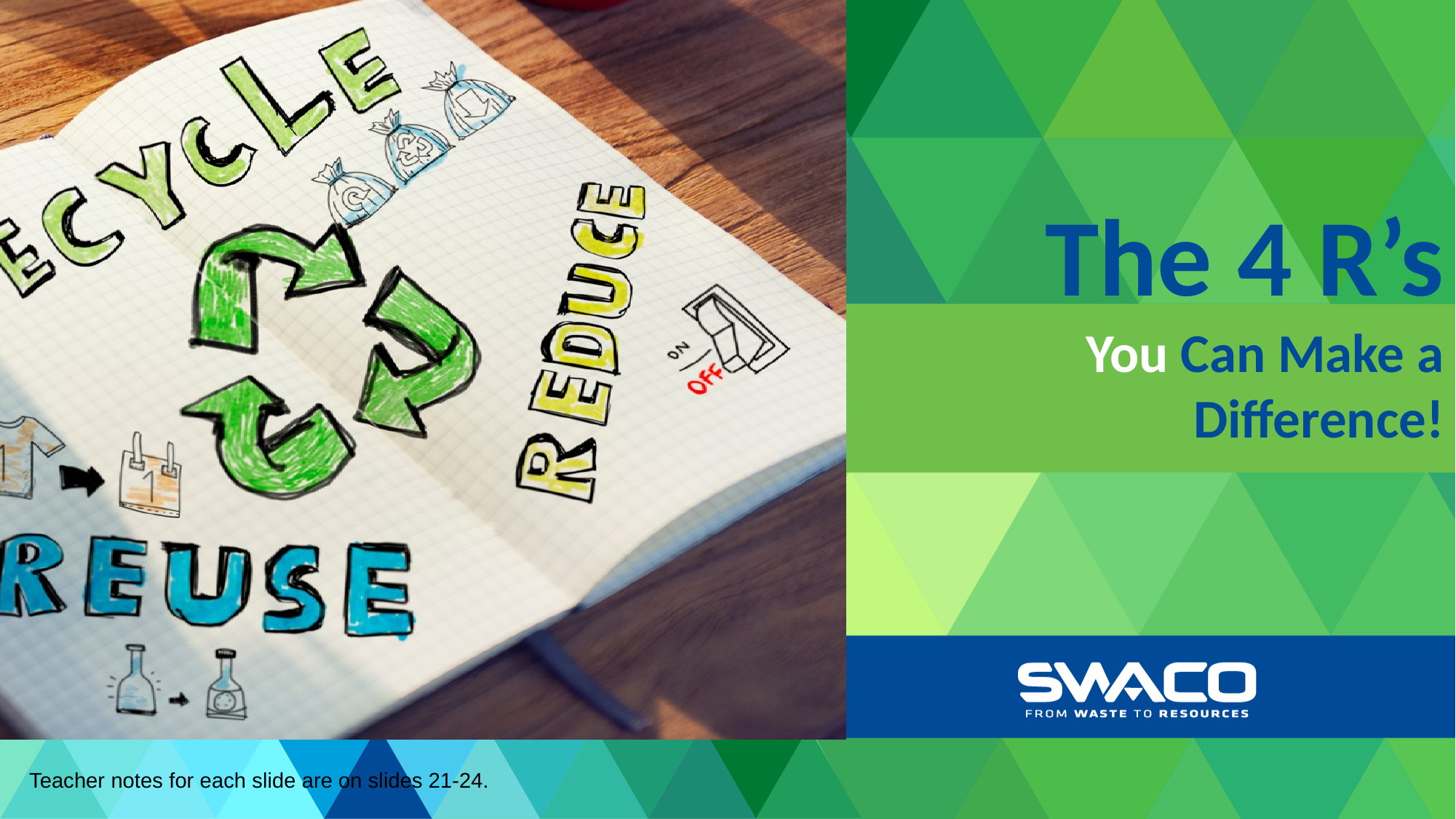

# The 4 R’s You Can Make a Difference!
Teacher notes for each slide are on slides 21-24.